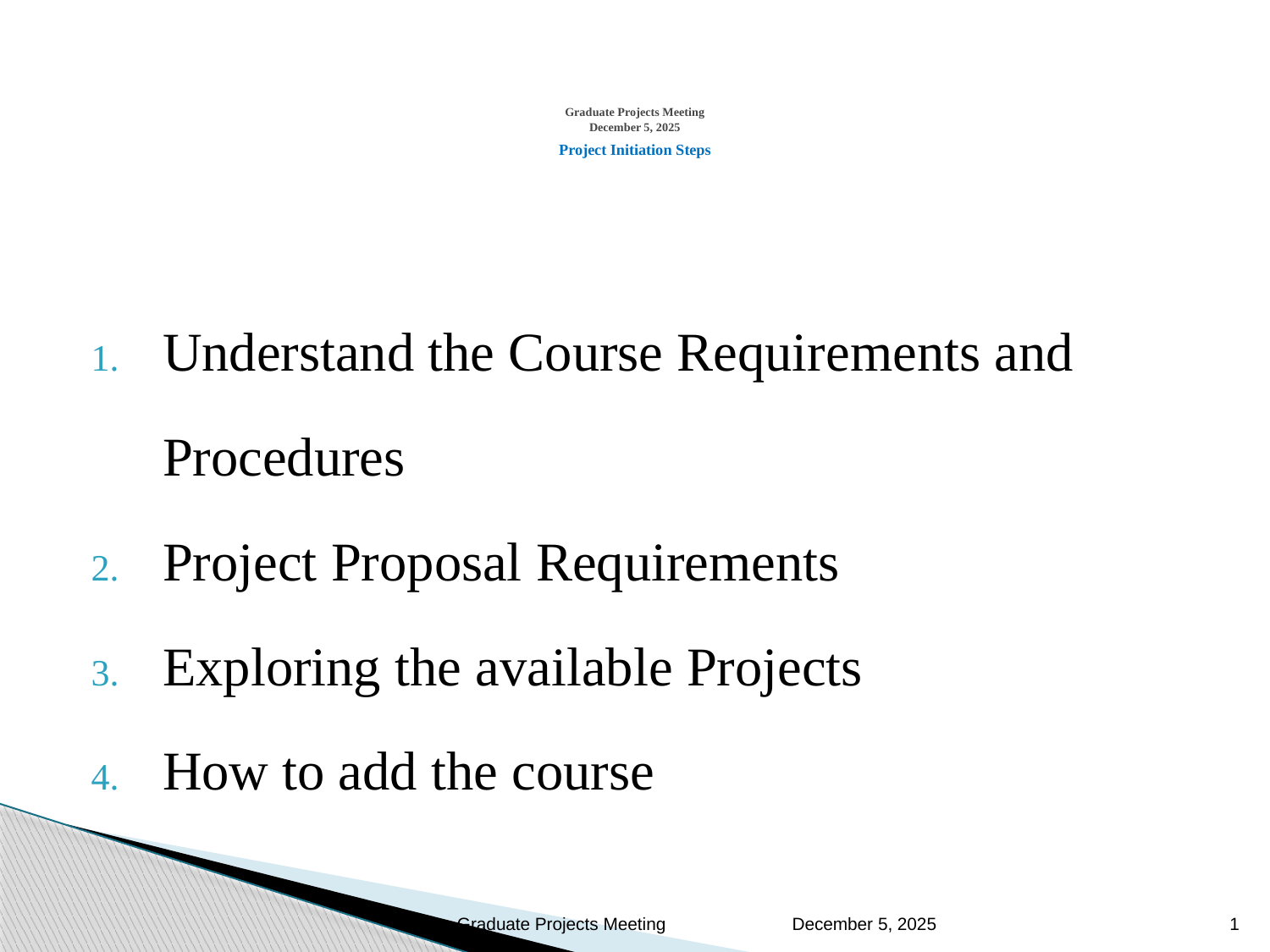

# Graduate Projects Meeting December 5, 2025 Project Initiation Steps

Understand the Course Requirements and Procedures
Project Proposal Requirements
Exploring the available Projects
How to add the course

Graduate Projects Meeting                          December 5, 2025
1